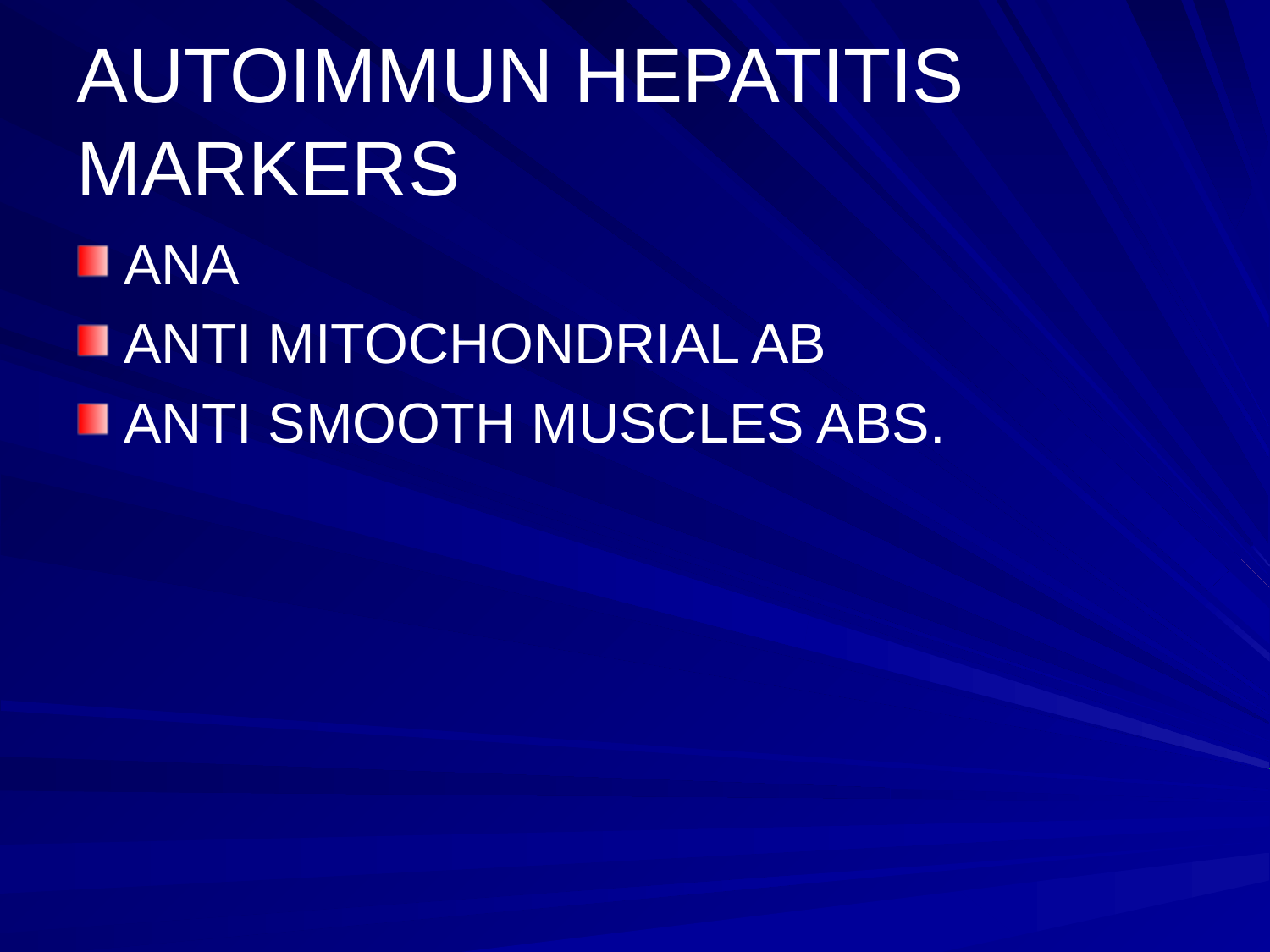

# AUTOIMMUN HEPATITIS MARKERS
ANA
ANTI MITOCHONDRIAL AB
ANTI SMOOTH MUSCLES ABS.